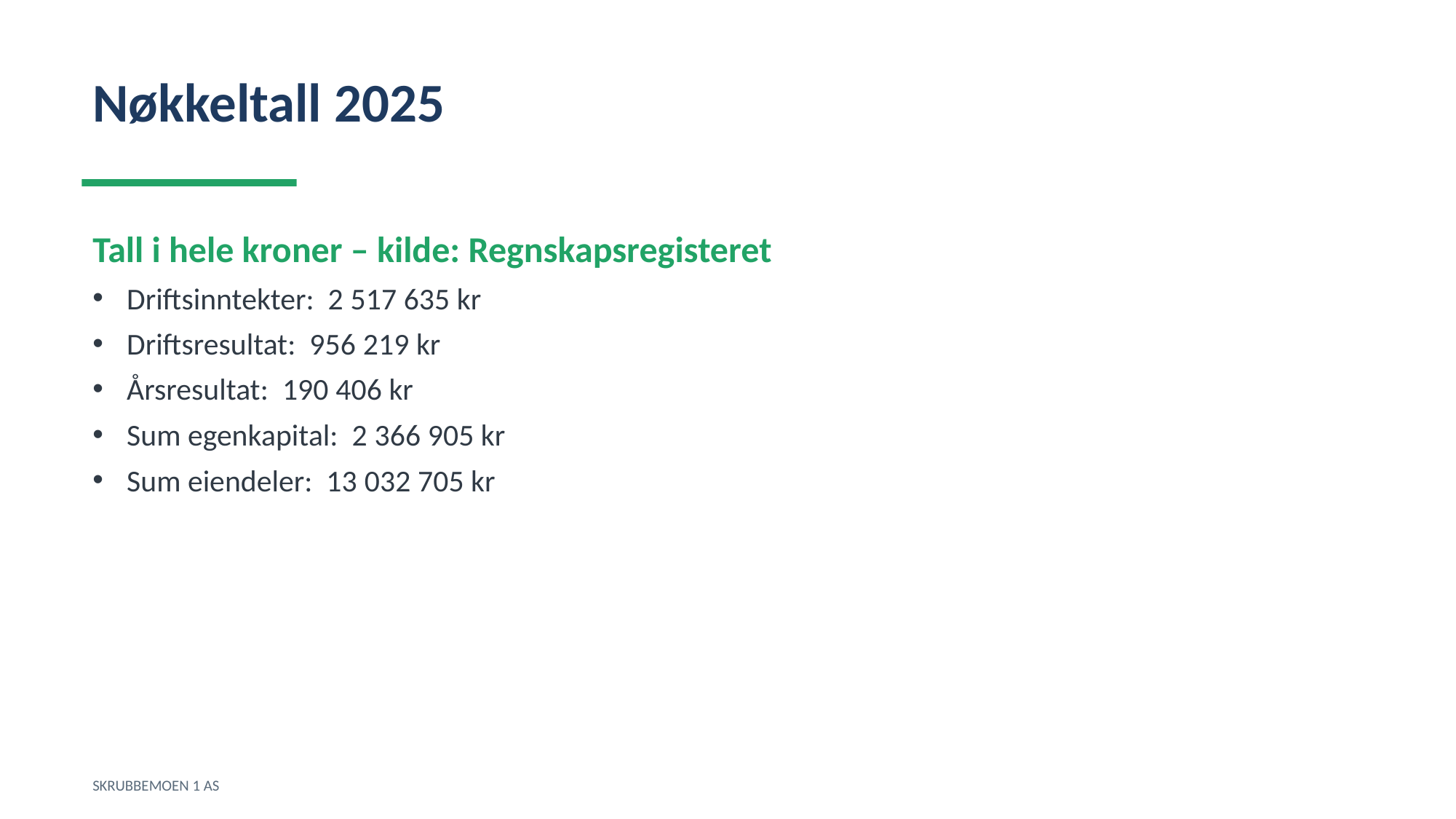

Nøkkeltall 2025

Tall i hele kroner – kilde: Regnskapsregisteret
Driftsinntekter:  2 517 635 kr
Driftsresultat:  956 219 kr
Årsresultat:  190 406 kr
Sum egenkapital:  2 366 905 kr
Sum eiendeler:  13 032 705 kr
SKRUBBEMOEN 1 AS